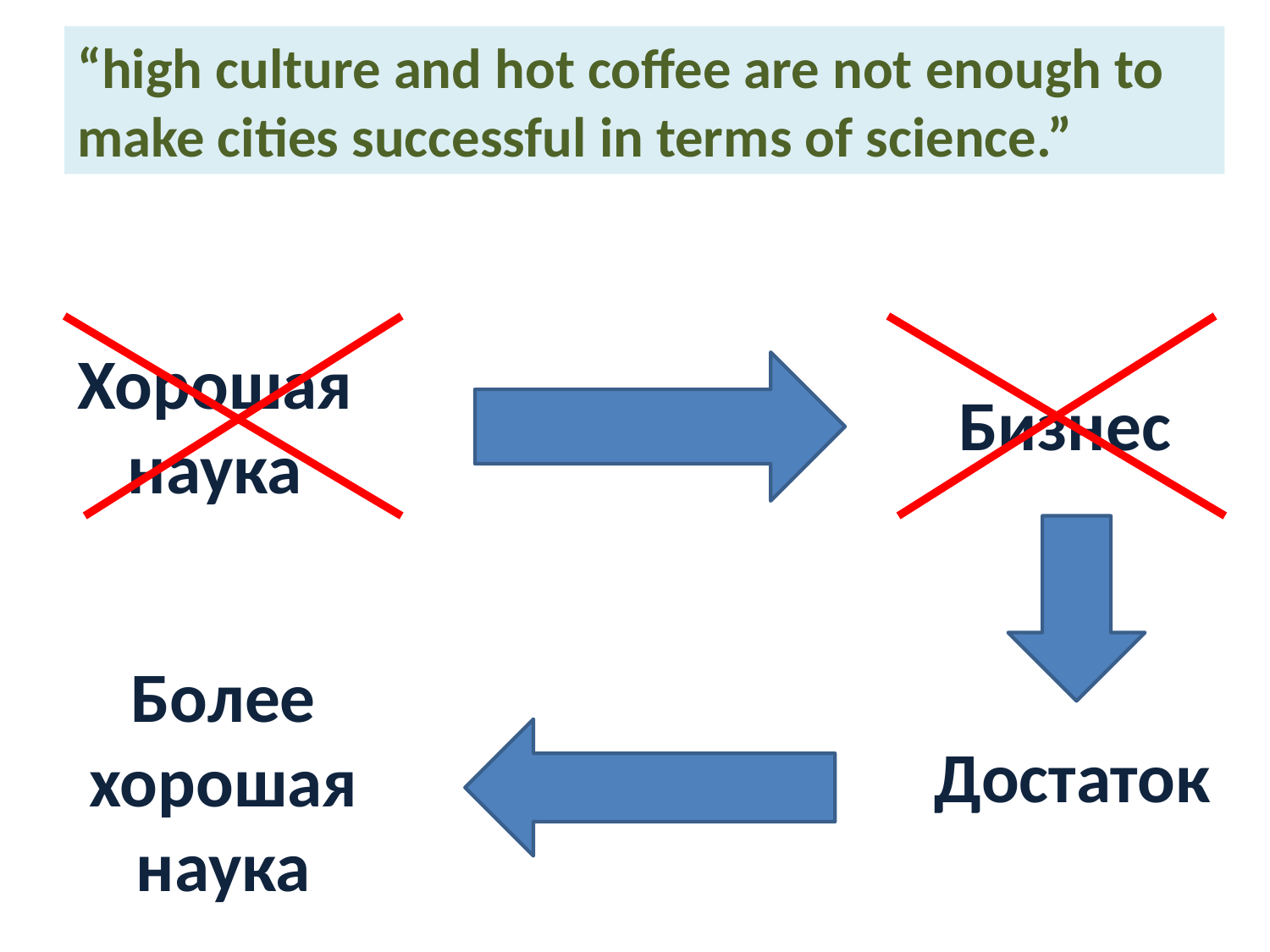

“high culture and hot coffee are not enough to make cities successful in terms of science.”
Хорошая наука

Бизнес

Более хорошая наука

Достаток